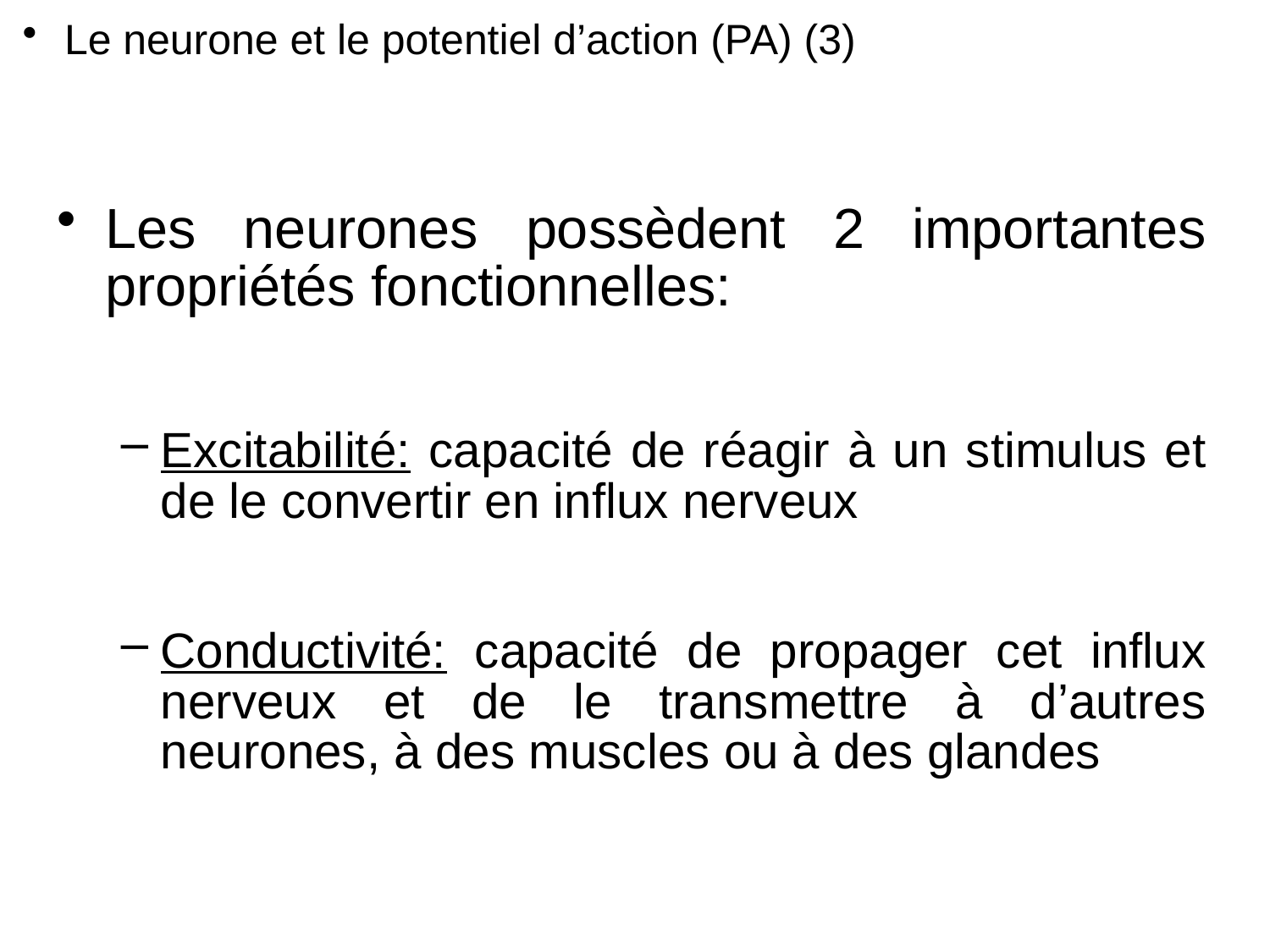

Le neurone et le potentiel d’action (PA) (3)
Les neurones possèdent 2 importantes propriétés fonctionnelles:

Excitabilité: capacité de réagir à un stimulus et de le convertir en influx nerveux

Conductivité: capacité de propager cet influx nerveux et de le transmettre à d’autres neurones, à des muscles ou à des glandes